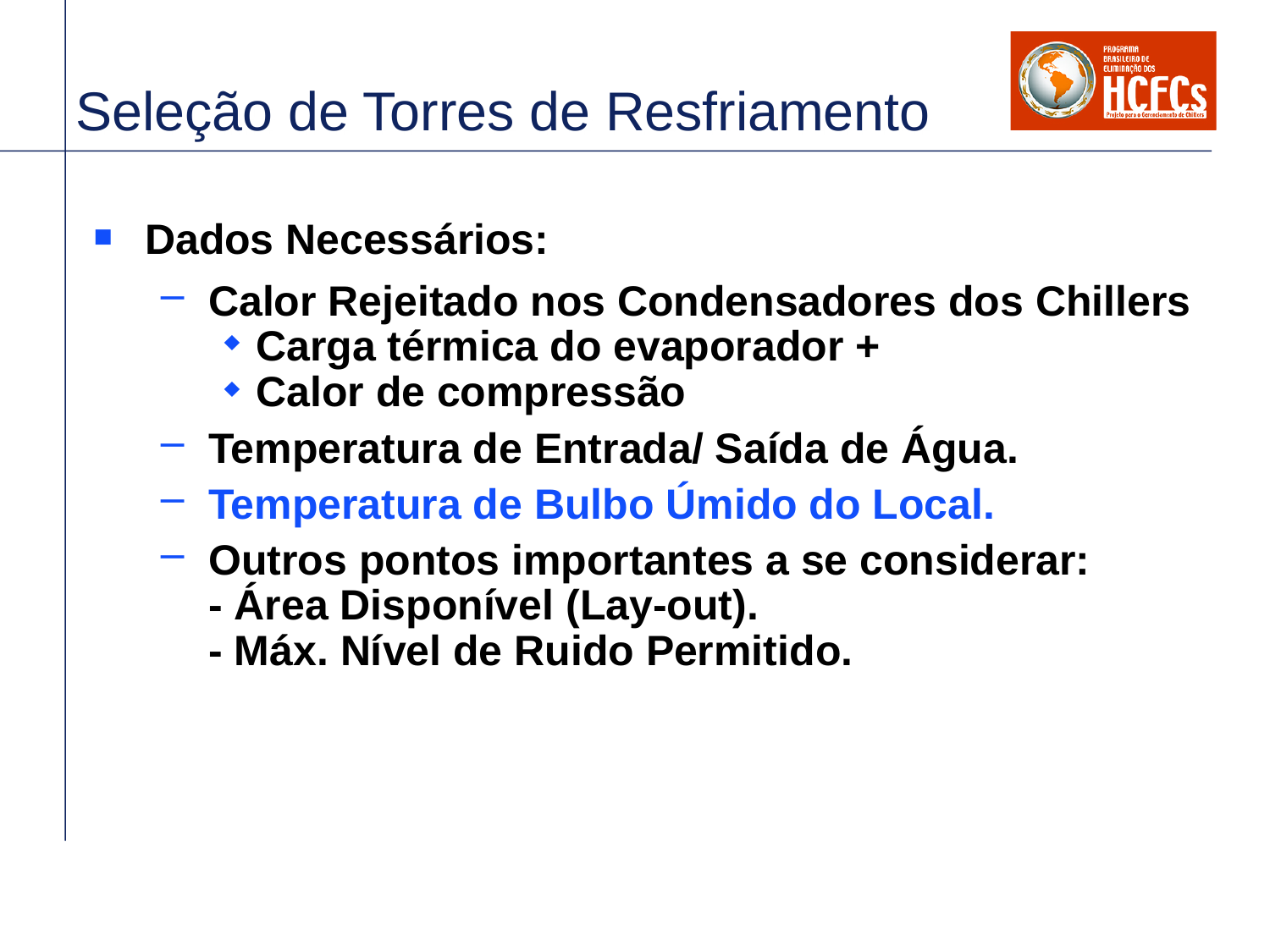

# Seleção de Torres de Resfriamento
Dados Necessários:
Calor Rejeitado nos Condensadores dos Chillers
Carga térmica do evaporador +
Calor de compressão
Temperatura de Entrada/ Saída de Água.
Temperatura de Bulbo Úmido do Local.
Outros pontos importantes a se considerar:
	- Área Disponível (Lay-out).
	- Máx. Nível de Ruido Permitido.